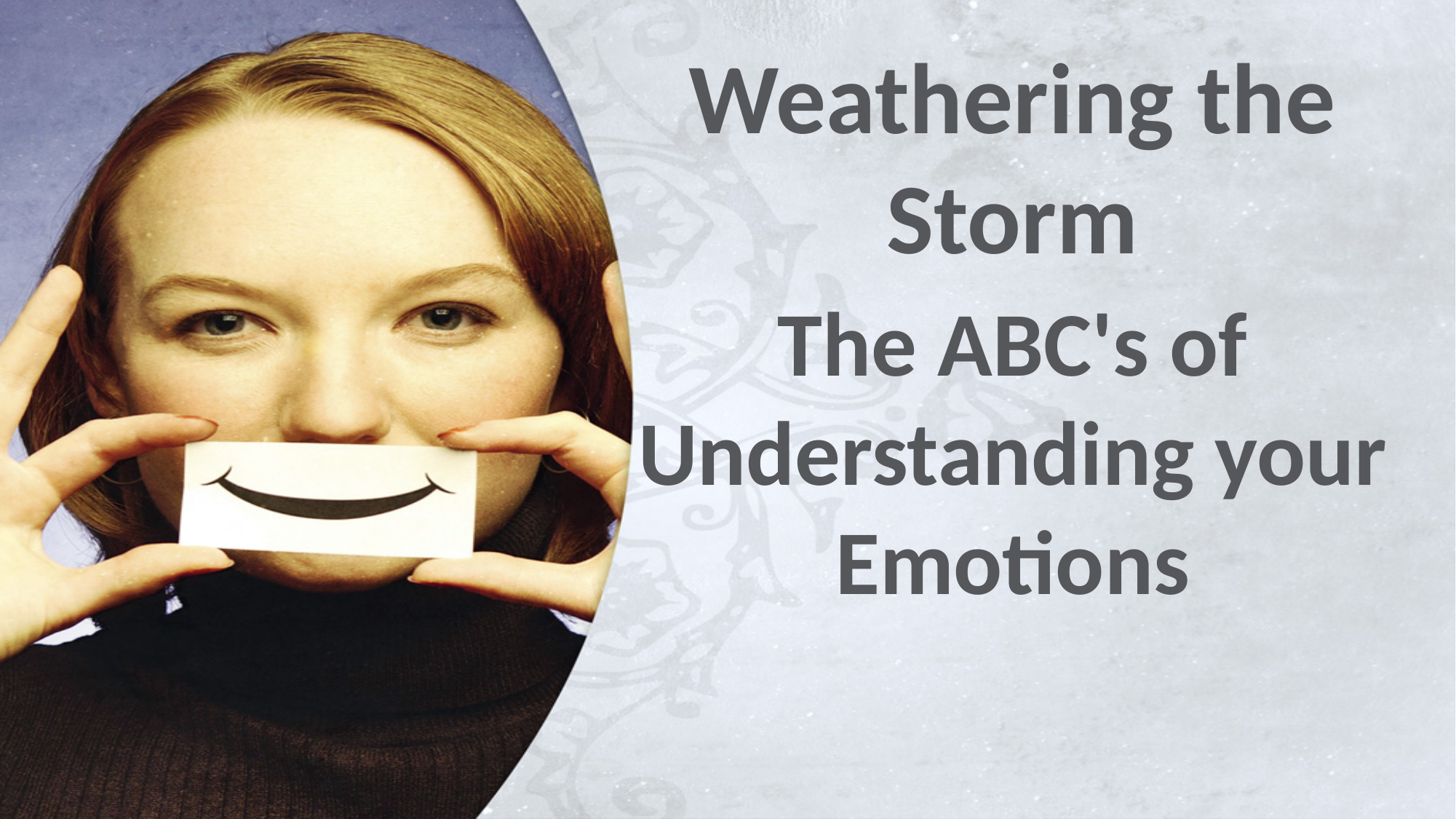

Weathering the Storm
The ABC's of Understanding your Emotions